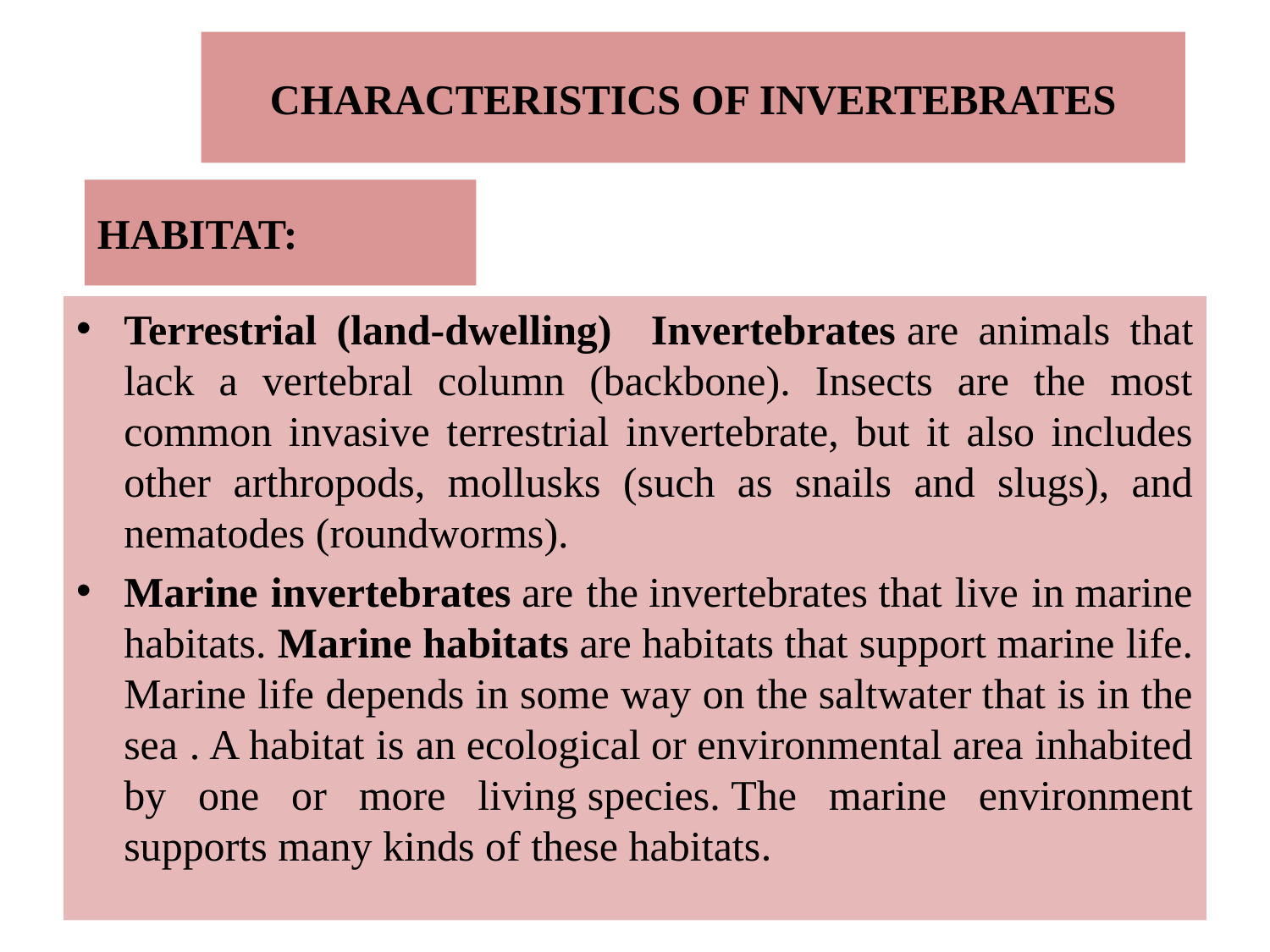

# CHARACTERISTICS OF INVERTEBRATES
HABITAT:
Terrestrial (land-dwelling)  Invertebrates are animals that lack a vertebral column (backbone). Insects are the most common invasive terrestrial invertebrate, but it also includes other arthropods, mollusks (such as snails and slugs), and nematodes (roundworms).
Marine invertebrates are the invertebrates that live in marine habitats. Marine habitats are habitats that support marine life. Marine life depends in some way on the saltwater that is in the sea . A habitat is an ecological or environmental area inhabited by one or more living species. The marine environment supports many kinds of these habitats.